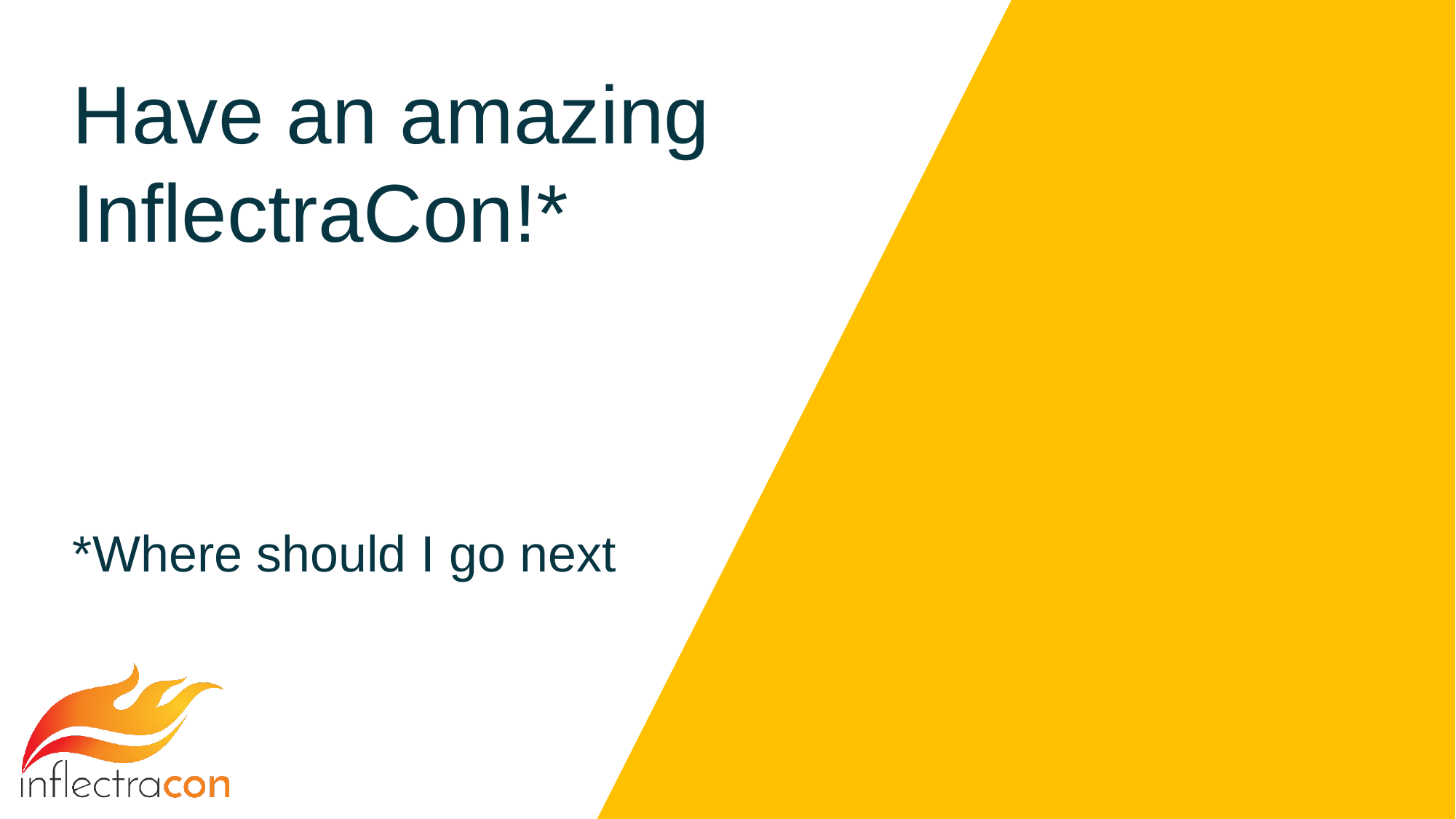

# Have an amazing InflectraCon!*
*Where should I go next